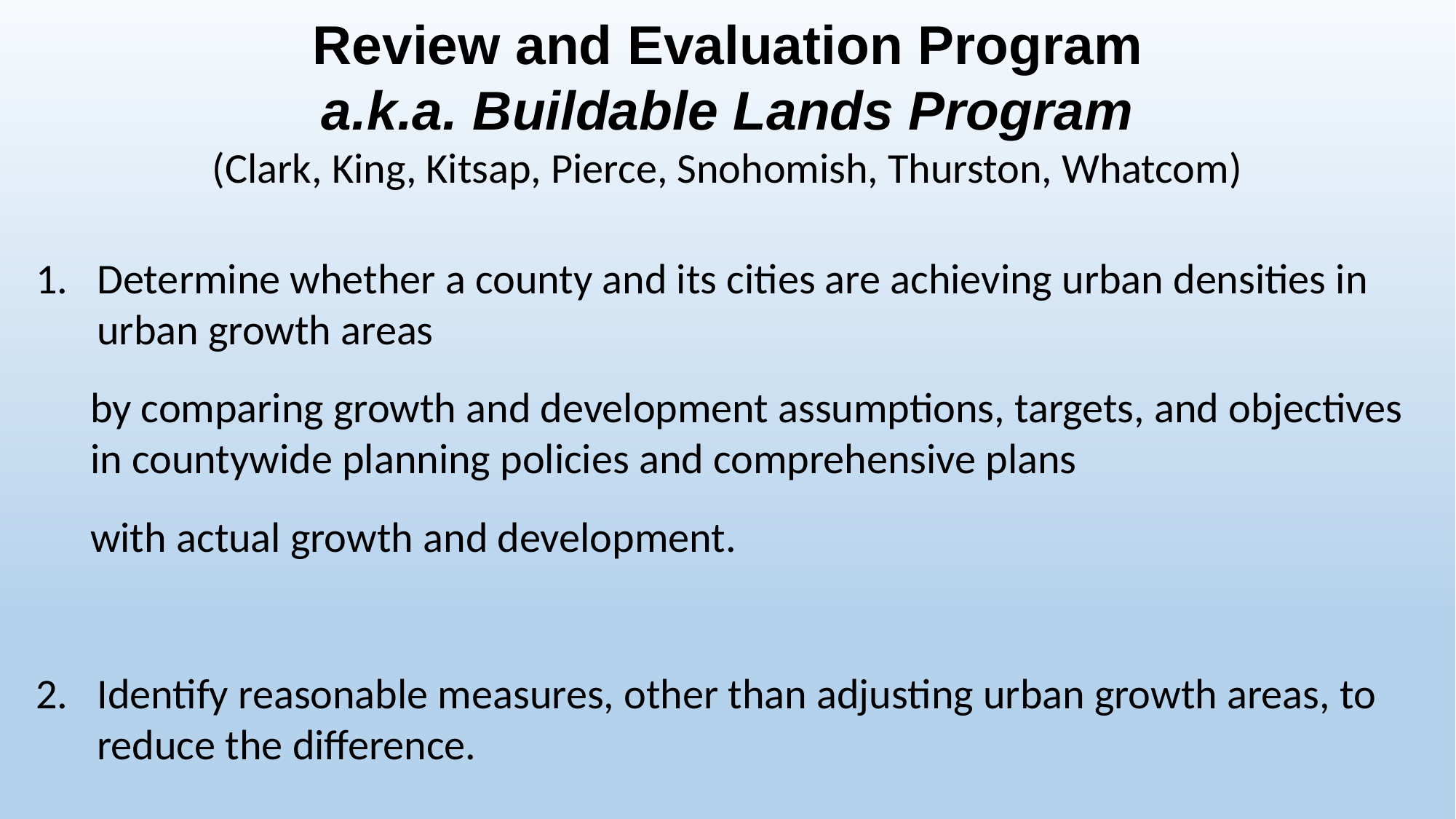

Review and Evaluation Program
a.k.a. Buildable Lands Program
(Clark, King, Kitsap, Pierce, Snohomish, Thurston, Whatcom)
Determine whether a county and its cities are achieving urban densities in urban growth areas
by comparing growth and development assumptions, targets, and objectives in countywide planning policies and comprehensive plans
with actual growth and development.

Identify reasonable measures, other than adjusting urban growth areas, to reduce the difference.